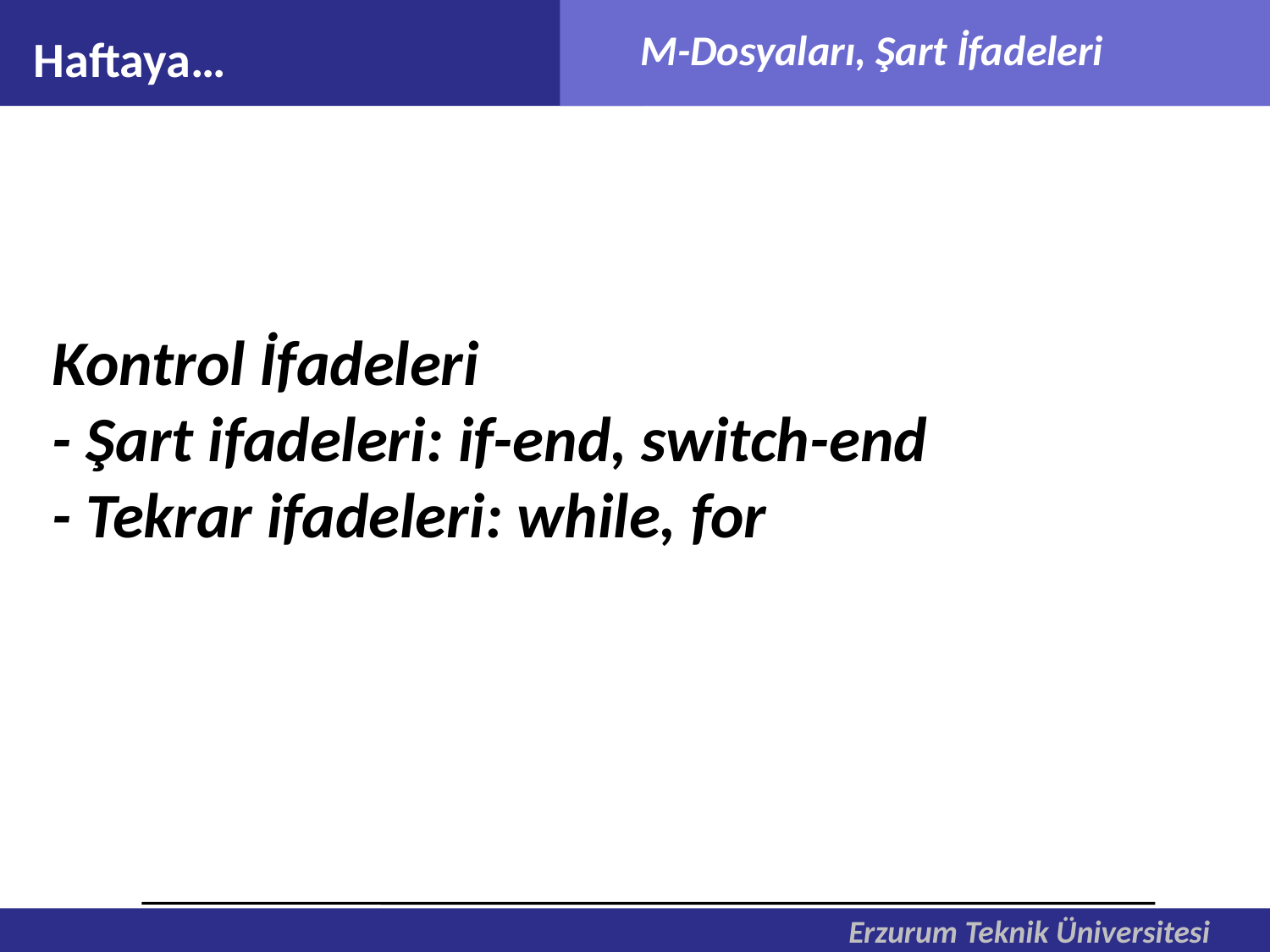

Haftaya…
Kontrol İfadeleri
- Şart ifadeleri: if-end, switch-end
- Tekrar ifadeleri: while, for